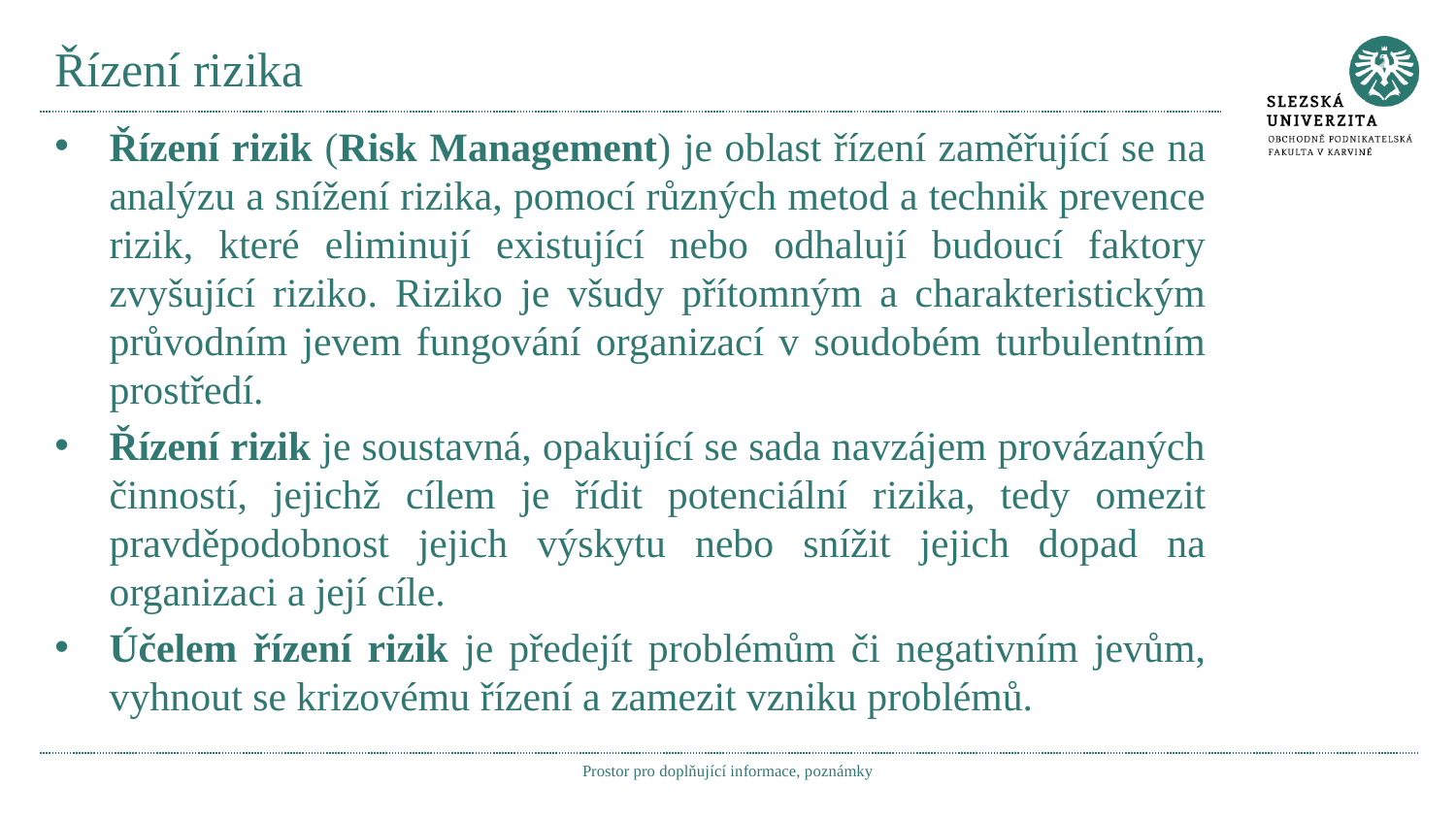

# Řízení rizika
Řízení rizik (Risk Management) je oblast řízení zaměřující se na analýzu a snížení rizika, pomocí různých metod a technik prevence rizik, které eliminují existující nebo odhalují budoucí faktory zvyšující riziko. Riziko je všudy přítomným a charakteristickým průvodním jevem fungování organizací v soudobém turbulentním prostředí.
Řízení rizik je soustavná, opakující se sada navzájem provázaných činností, jejichž cílem je řídit potenciální rizika, tedy omezit pravděpodobnost jejich výskytu nebo snížit jejich dopad na organizaci a její cíle.
Účelem řízení rizik je předejít problémům či negativním jevům, vyhnout se krizovému řízení a zamezit vzniku problémů.

Prostor pro doplňující informace, poznámky